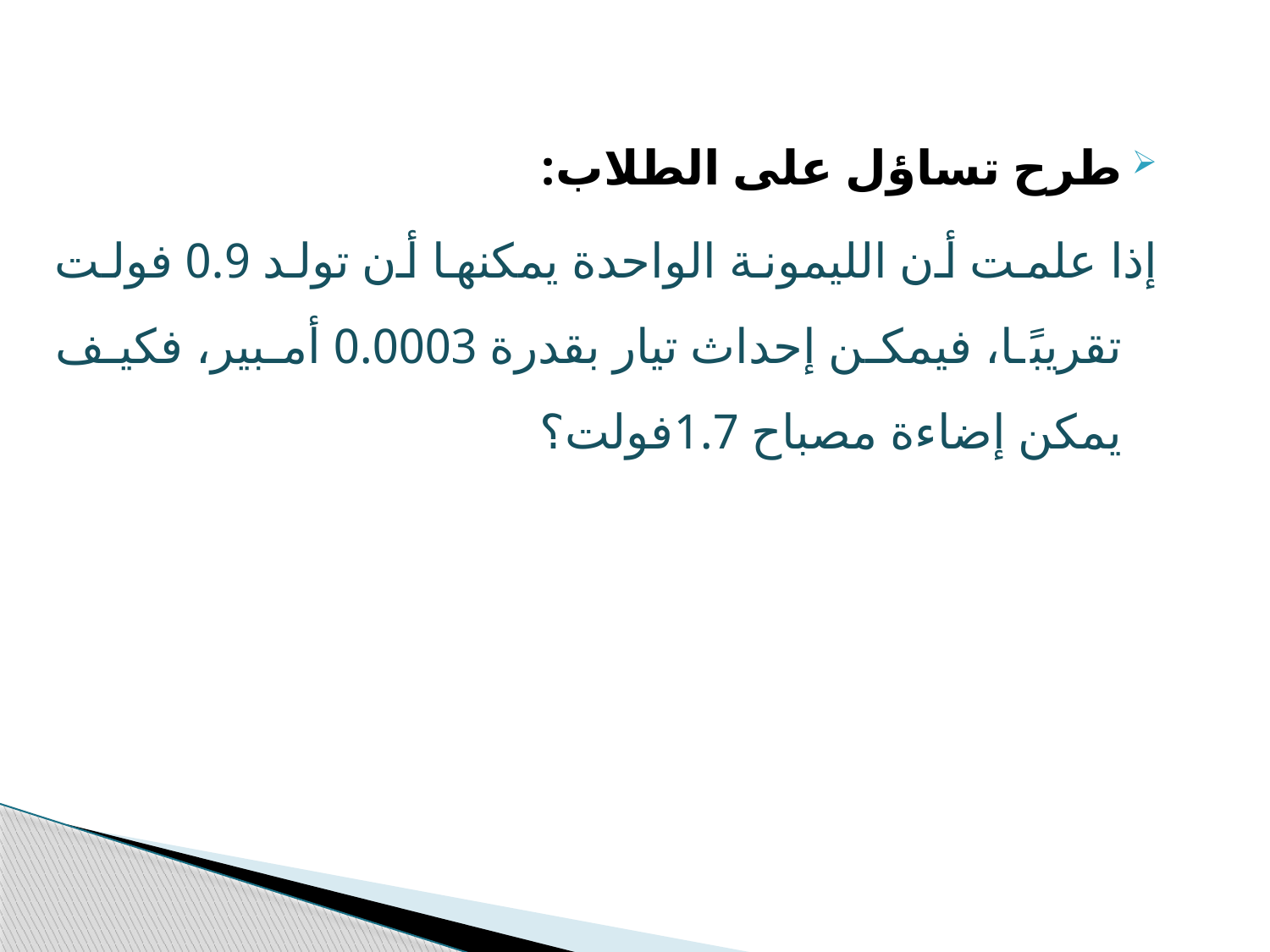

طرح تساؤل على الطلاب:
إذا علمت أن الليمونة الواحدة يمكنها أن تولد 0.9 فولت تقريبًا، فيمكن إحداث تيار بقدرة 0.0003 أمبير، فكيف يمكن إضاءة مصباح 1.7فولت؟